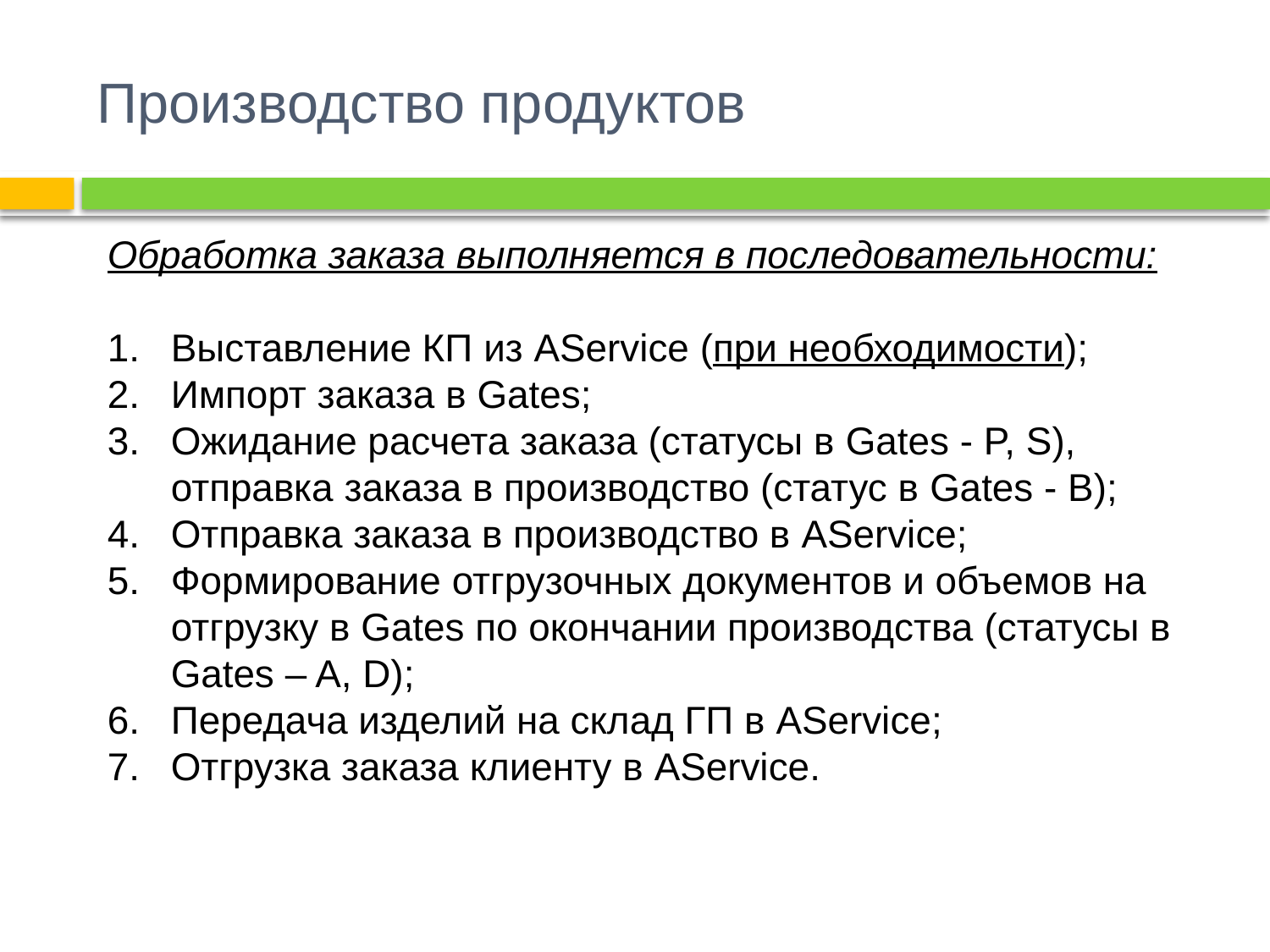

# Производство продуктов

Обработка заказа выполняется в последовательности:

Выставление КП из AService (при необходимости);
Импорт заказа в Gates;
Ожидание расчета заказа (статусы в Gates - P, S), отправка заказа в производство (статус в Gates - B);
Отправка заказа в производство в AService;
Формирование отгрузочных документов и объемов на отгрузку в Gates по окончании производства (статусы в Gates – A, D);
Передача изделий на склад ГП в AService;
Отгрузка заказа клиенту в AService.